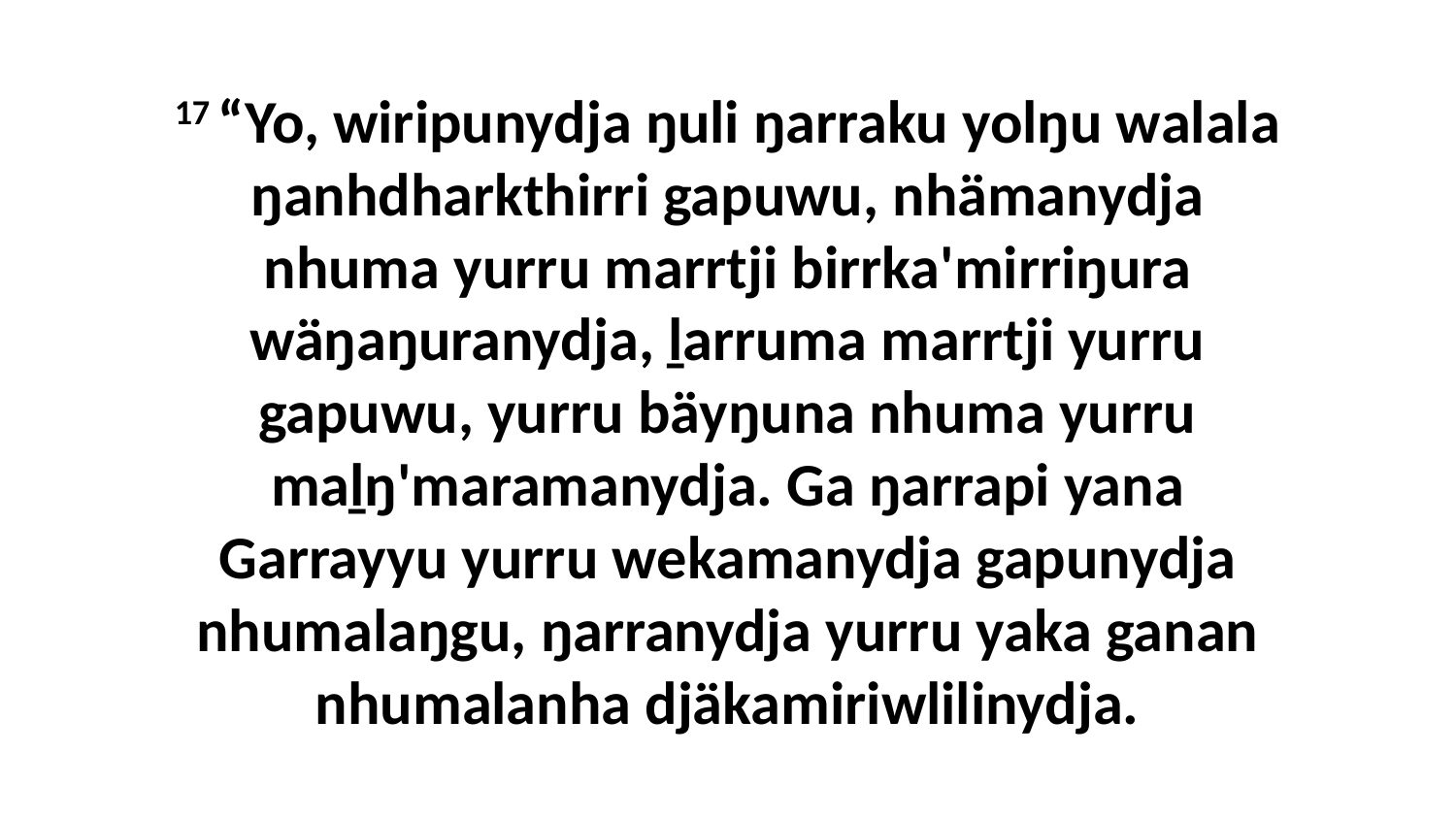

17 “Yo, wiripunydja ŋuli ŋarraku yolŋu walala ŋanhdharkthirri gapuwu, nhämanydja nhuma yurru marrtji birrka'mirriŋura wäŋaŋuranydja, ḻarruma marrtji yurru gapuwu, yurru bäyŋuna nhuma yurru maḻŋ'maramanydja. Ga ŋarrapi yana Garrayyu yurru wekamanydja gapunydja nhumalaŋgu, ŋarranydja yurru yaka ganan nhumalanha djäkamiriwlilinydja.